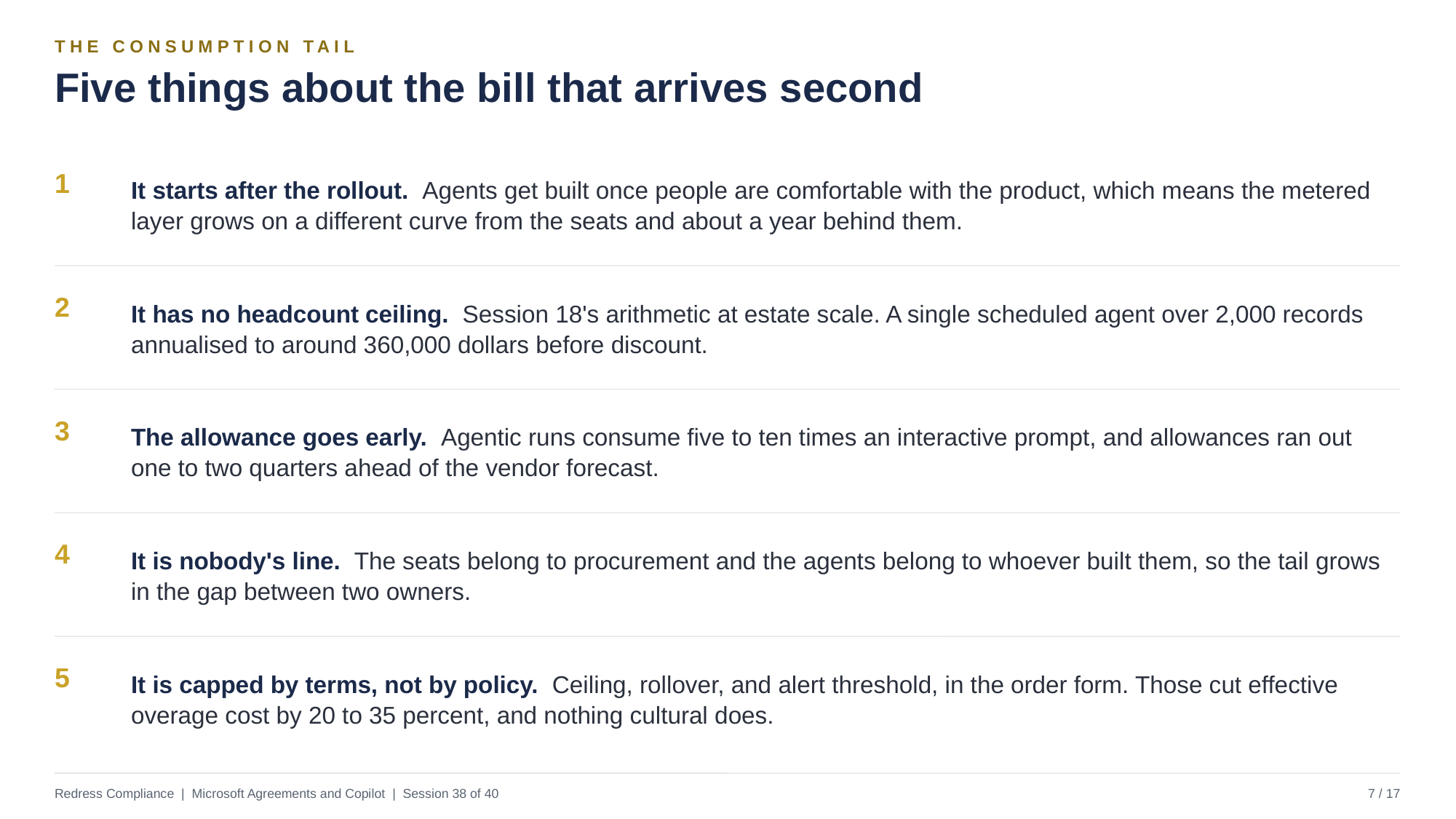

THE CONSUMPTION TAIL
Five things about the bill that arrives second
It starts after the rollout.  Agents get built once people are comfortable with the product, which means the metered layer grows on a different curve from the seats and about a year behind them.
1

It has no headcount ceiling.  Session 18's arithmetic at estate scale. A single scheduled agent over 2,000 records annualised to around 360,000 dollars before discount.
2

The allowance goes early.  Agentic runs consume five to ten times an interactive prompt, and allowances ran out one to two quarters ahead of the vendor forecast.
3

It is nobody's line.  The seats belong to procurement and the agents belong to whoever built them, so the tail grows in the gap between two owners.
4

It is capped by terms, not by policy.  Ceiling, rollover, and alert threshold, in the order form. Those cut effective overage cost by 20 to 35 percent, and nothing cultural does.
5

Redress Compliance  |  Microsoft Agreements and Copilot  |  Session 38 of 40
7 / 17